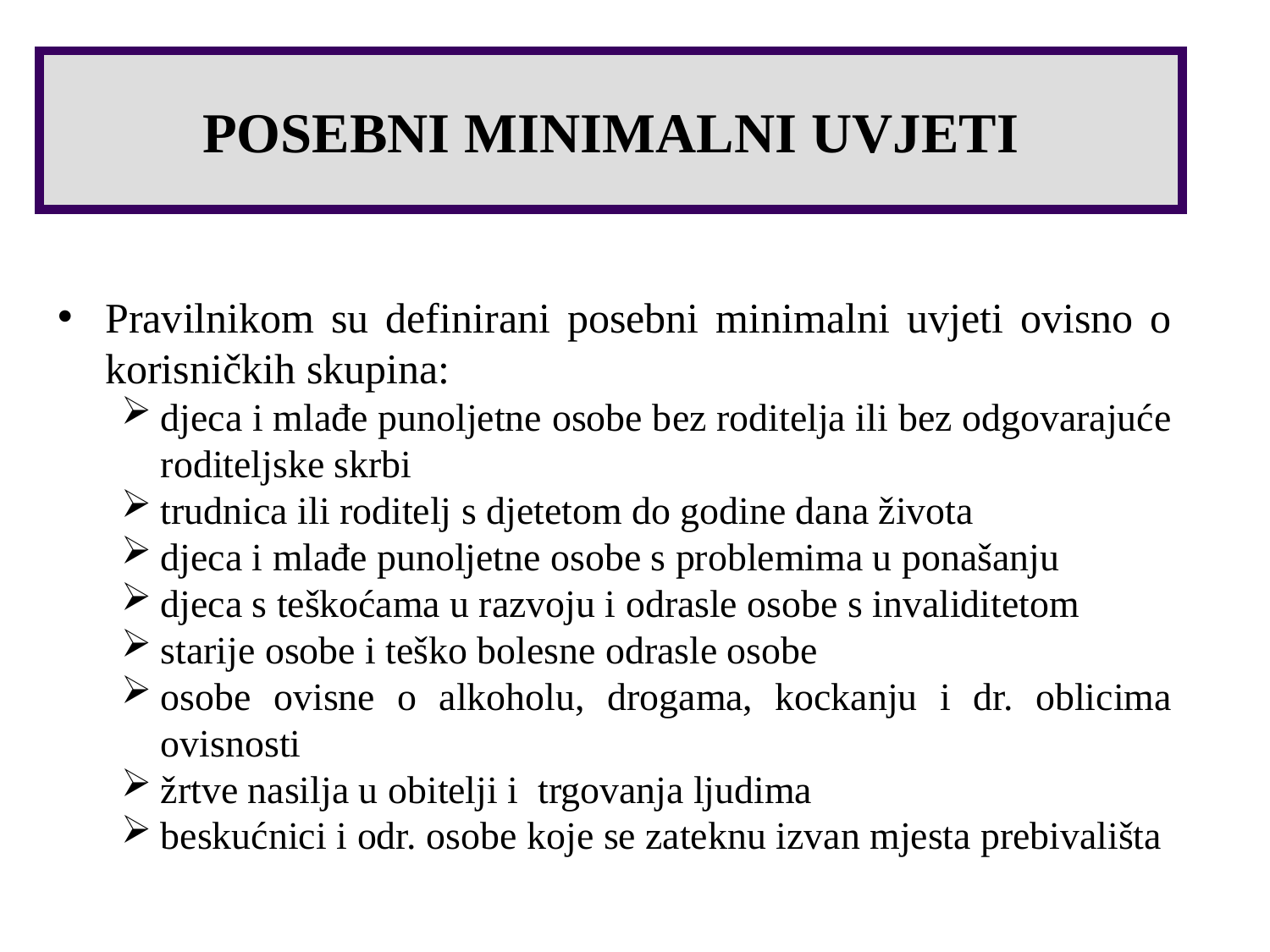

POSEBNI MINIMALNI UVJETI

Pravilnikom su definirani posebni minimalni uvjeti ovisno o korisničkih skupina:
djeca i mlađe punoljetne osobe bez roditelja ili bez odgovarajuće roditeljske skrbi
trudnica ili roditelj s djetetom do godine dana života
djeca i mlađe punoljetne osobe s problemima u ponašanju
djeca s teškoćama u razvoju i odrasle osobe s invaliditetom
starije osobe i teško bolesne odrasle osobe
osobe ovisne o alkoholu, drogama, kockanju i dr. oblicima ovisnosti
žrtve nasilja u obitelji i  trgovanja ljudima
beskućnici i odr. osobe koje se zateknu izvan mjesta prebivališta